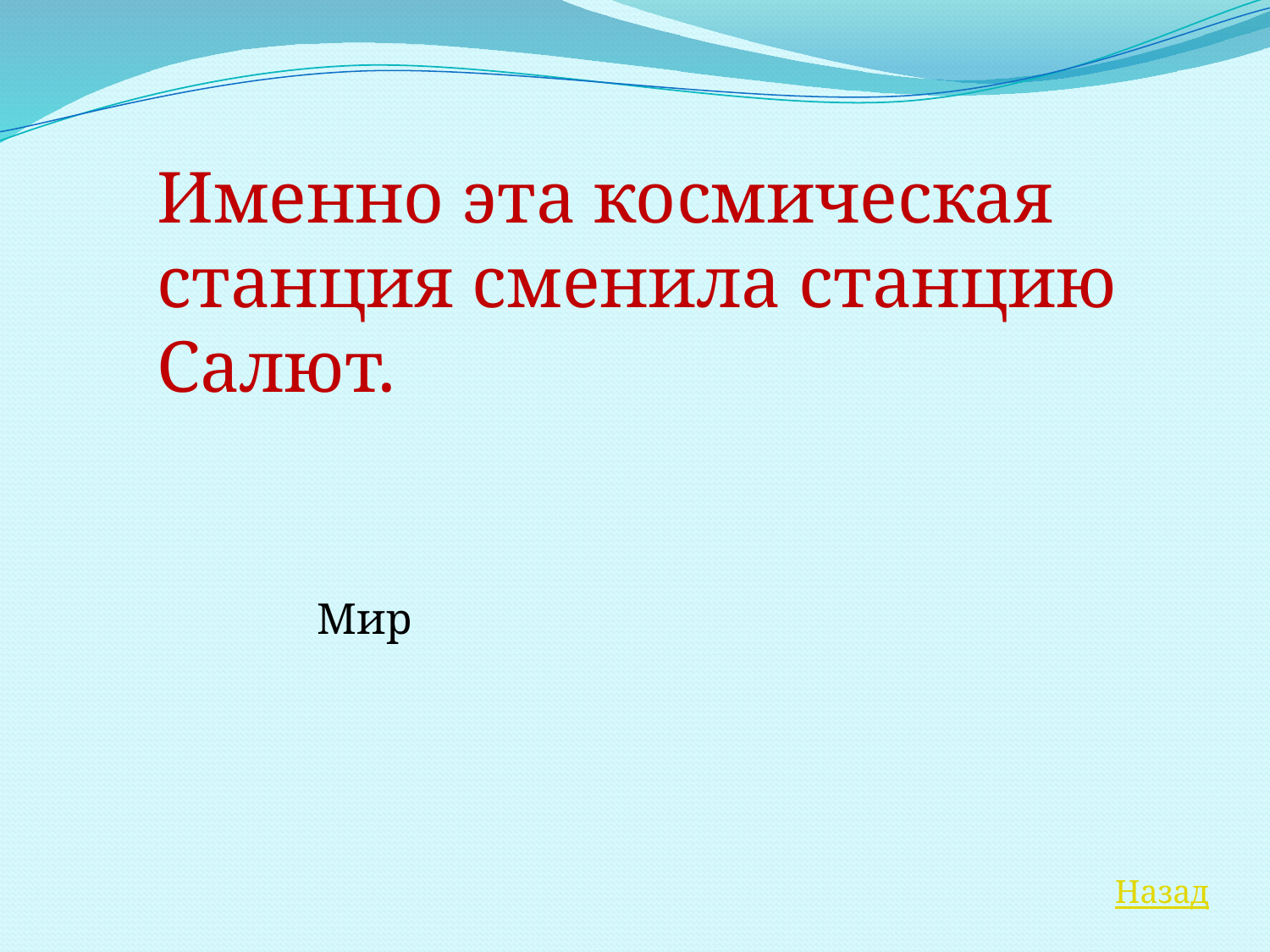

Именно эта космическая станция сменила станцию Салют.
Мир
Назад